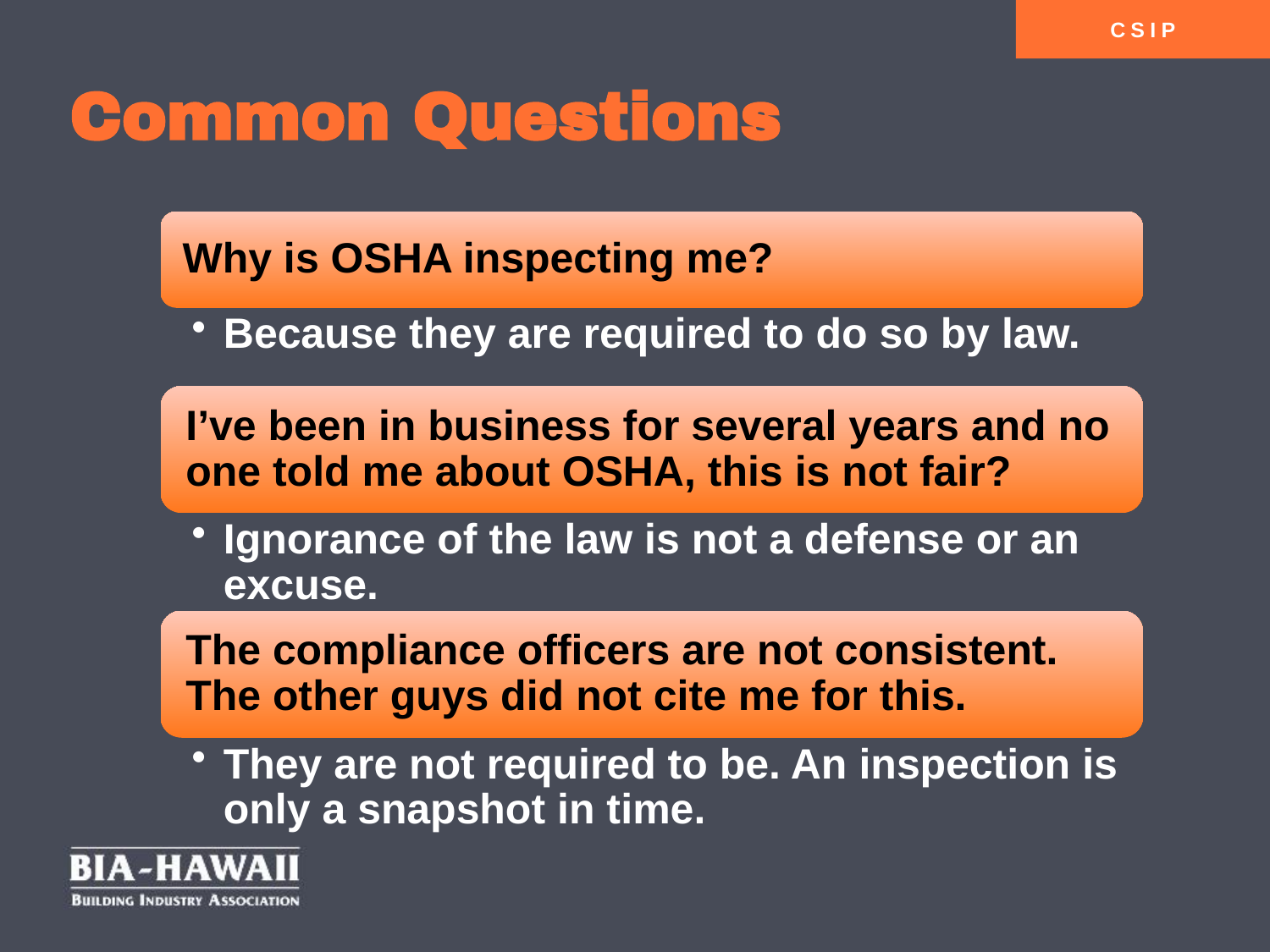

# Common Questions
Why is OSHA inspecting me?
Because they are required to do so by law.
I’ve been in business for several years and no one told me about OSHA, this is not fair?
Ignorance of the law is not a defense or an excuse.
The compliance officers are not consistent.  The other guys did not cite me for this.
They are not required to be. An inspection is only a snapshot in time.